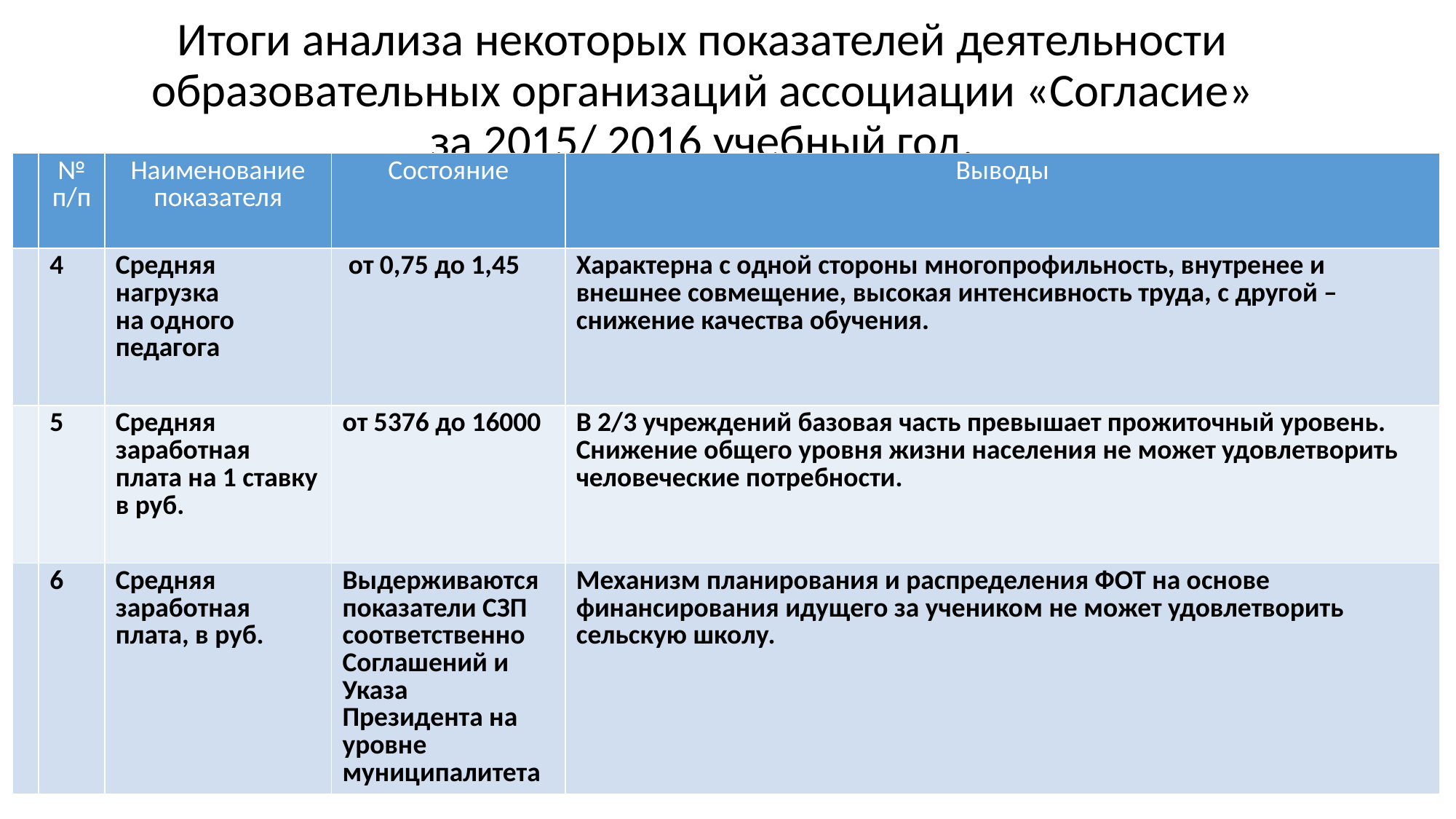

# Итоги анализа некоторых показателей деятельности образовательных организаций ассоциации «Согласие» за 2015/ 2016 учебный год.
|  | № п/п | Наименование показателя | Состояние | Выводы |
| --- | --- | --- | --- | --- |
|  | 4 | Средняя нагрузка на одного педагога | от 0,75 до 1,45 | Характерна с одной стороны многопрофильность, внутренее и внешнее совмещение, высокая интенсивность труда, с другой – снижение качества обучения. |
|  | 5 | Средняя заработная плата на 1 ставку в руб. | от 5376 до 16000 | В 2/3 учреждений базовая часть превышает прожиточный уровень. Снижение общего уровня жизни населения не может удовлетворить человеческие потребности. |
|  | 6 | Средняя заработная плата, в руб. | Выдерживаются показатели СЗП соответственно Соглашений и Указа Президента на уровне муниципалитета | Механизм планирования и распределения ФОТ на основе финансирования идущего за учеником не может удовлетворить сельскую школу. |